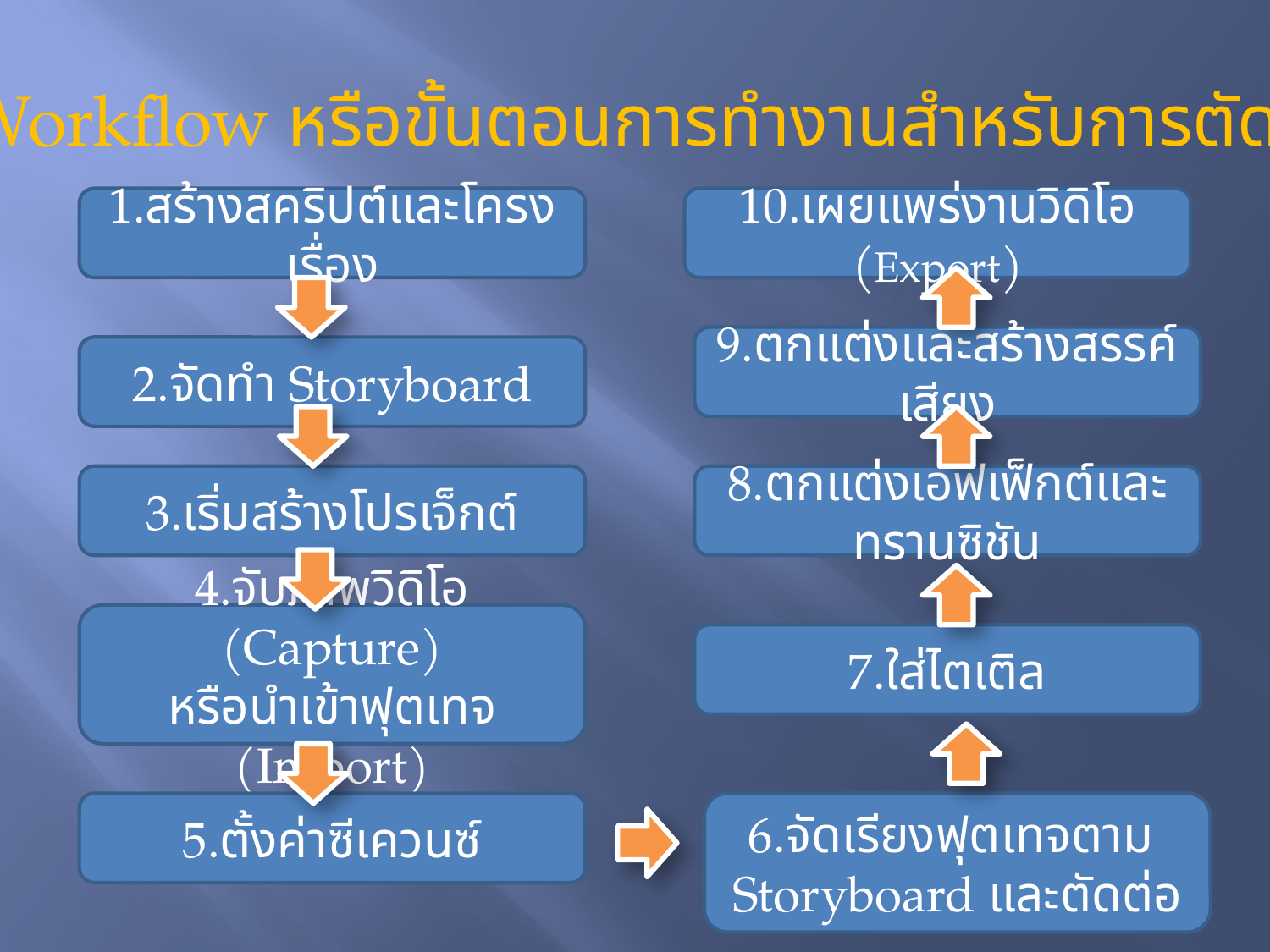

Workflow หรือขั้นตอนการทำงานสำหรับการตัดต่อ
1.สร้างสคริปต์และโครงเรื่อง
10.เผยแพร่งานวิดิโอ (Export)

9.ตกแต่งและสร้างสรรค์เสียง
2.จัดทำ Storyboard

3.เริ่มสร้างโปรเจ็กต์
8.ตกแต่งเอฟเฟ็กต์และทรานซิชัน

4.จับภาพวิดิโอ (Capture)
หรือนำเข้าฟุตเทจ (Import)
7.ใส่ไตเติล

5.ตั้งค่าซีเควนซ์
6.จัดเรียงฟุตเทจตาม
Storyboard และตัดต่อ